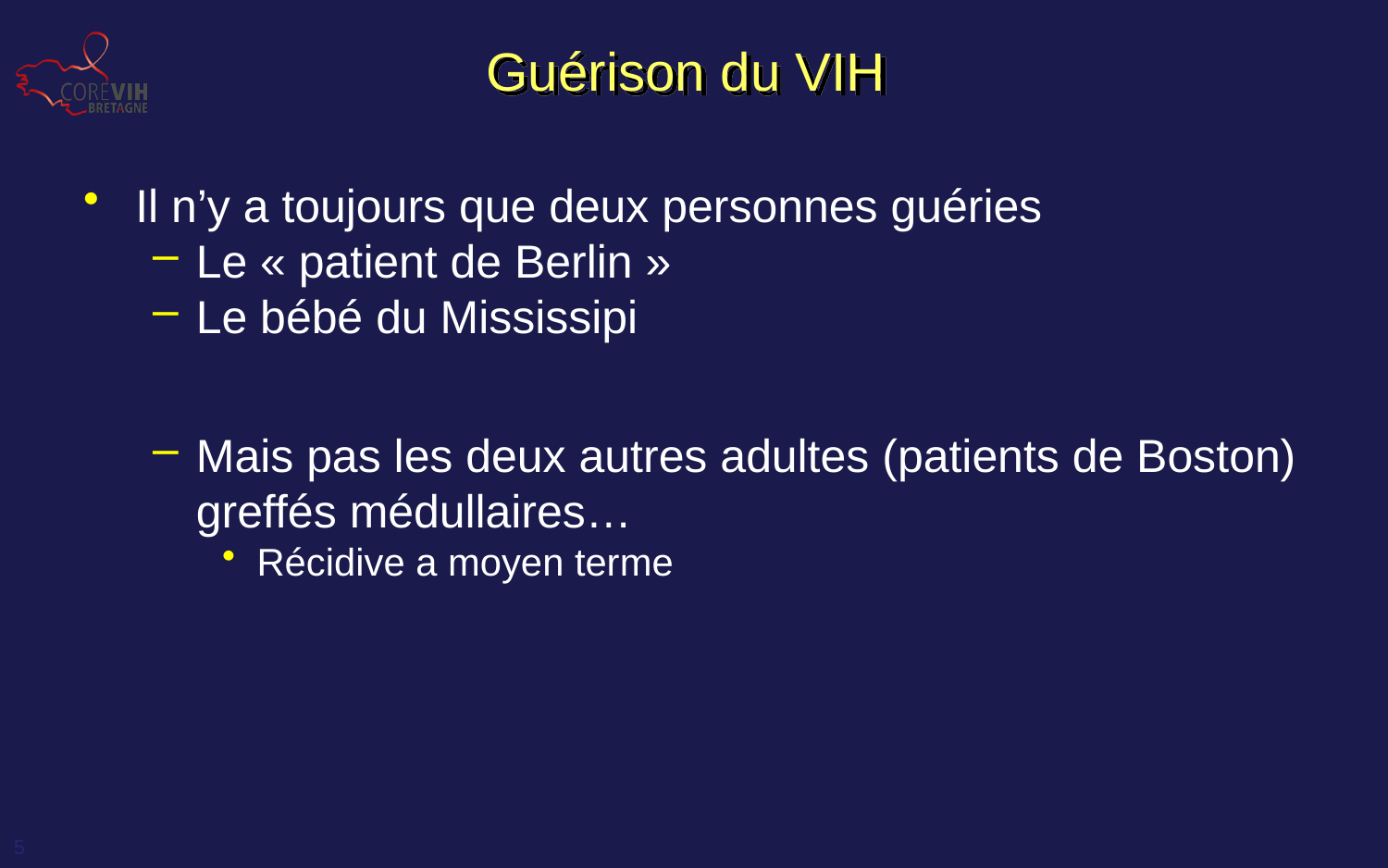

# Guérison du VIH
Il n’y a toujours que deux personnes guéries
Le « patient de Berlin »
Le bébé du Mississipi

Mais pas les deux autres adultes (patients de Boston) greffés médullaires…
Récidive a moyen terme